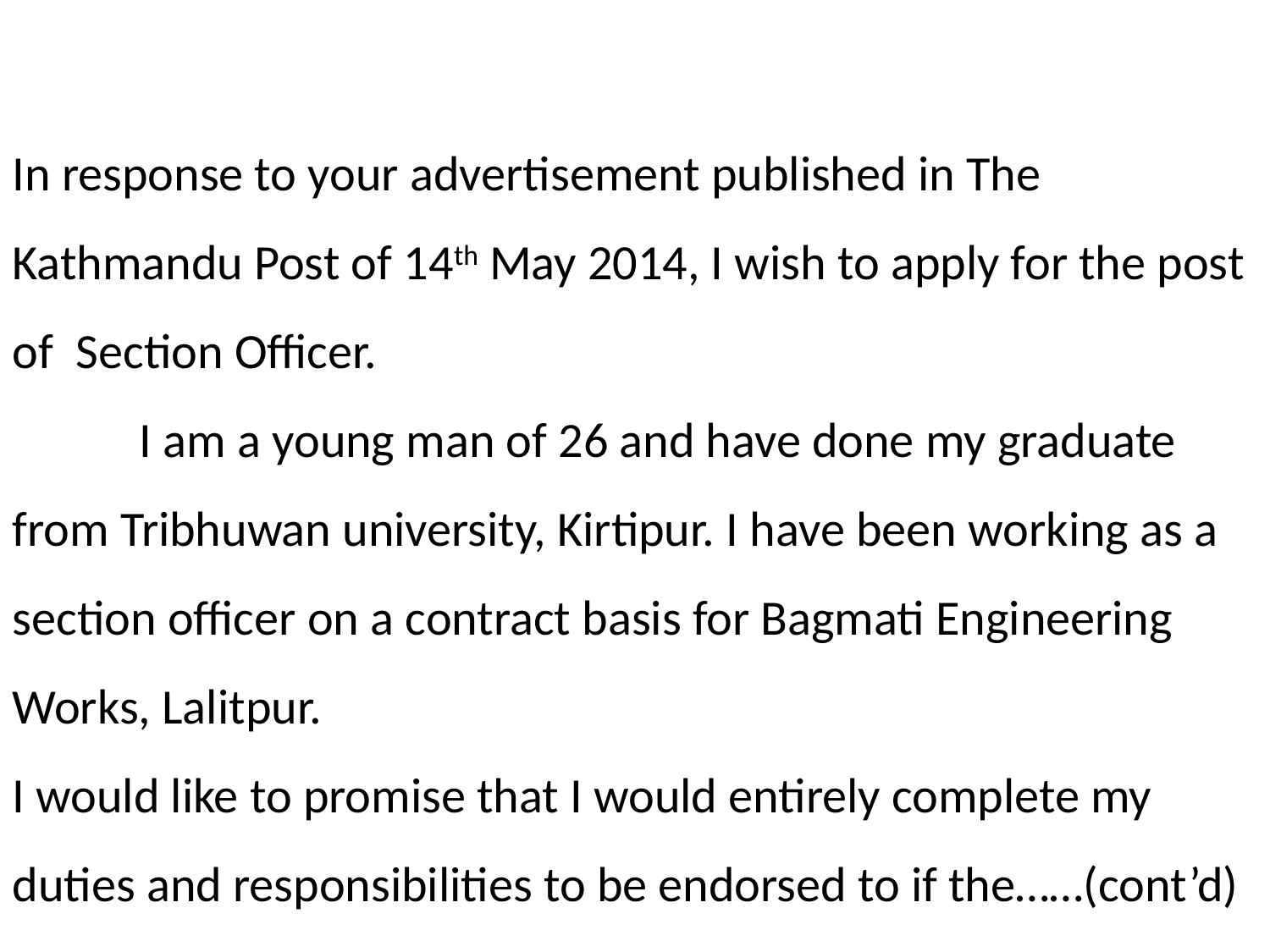

In response to your advertisement published in The Kathmandu Post of 14th May 2014, I wish to apply for the post of  Section Officer.
	I am a young man of 26 and have done my graduate from Tribhuwan university, Kirtipur. I have been working as a section officer on a contract basis for Bagmati Engineering Works, Lalitpur.
I would like to promise that I would entirely complete my duties and responsibilities to be endorsed to if the……(cont’d)